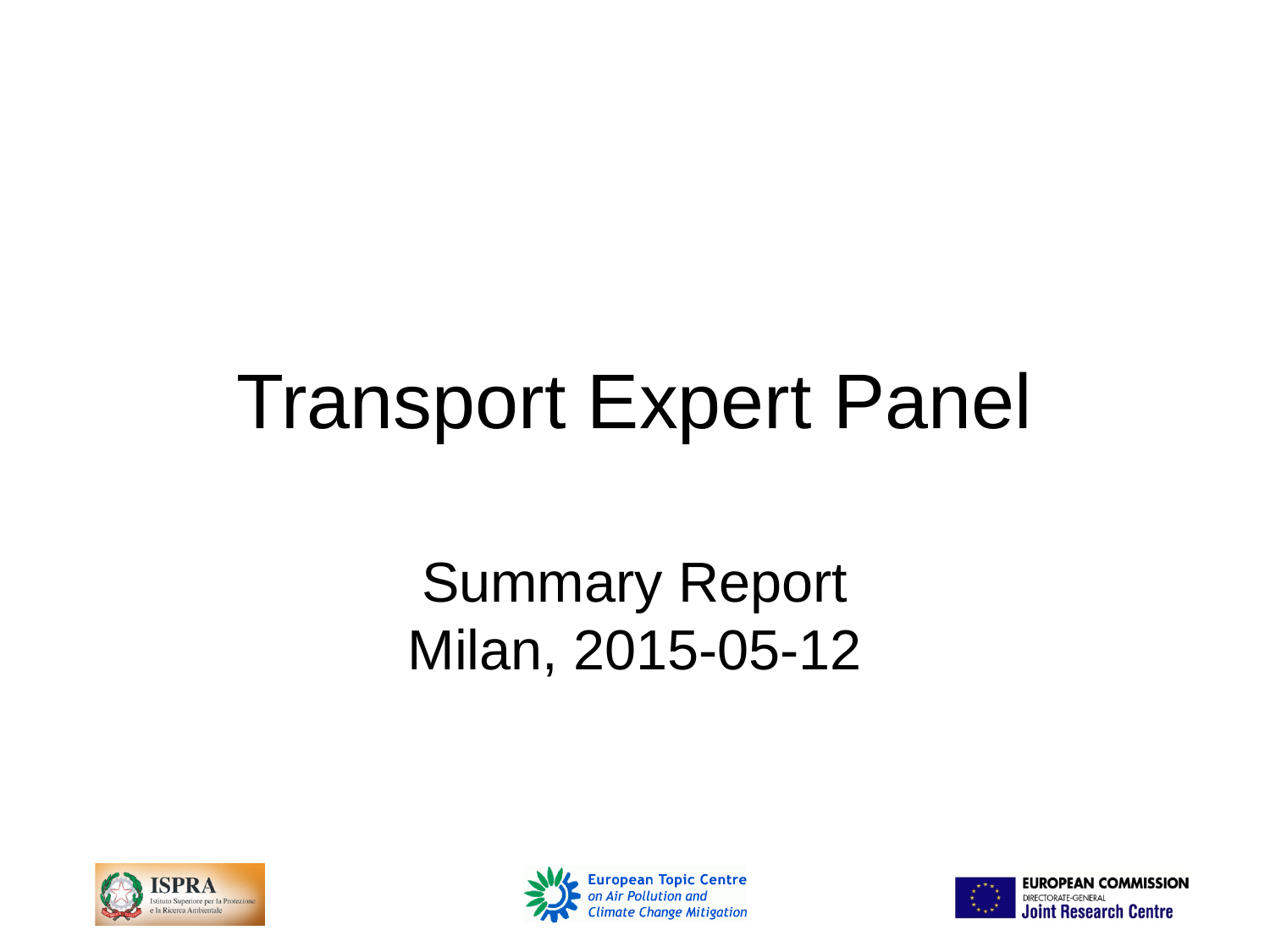

# Transport Expert Panel

|  |  |  |
| --- | --- | --- |
Summary Report
Milan, 2015-05-12